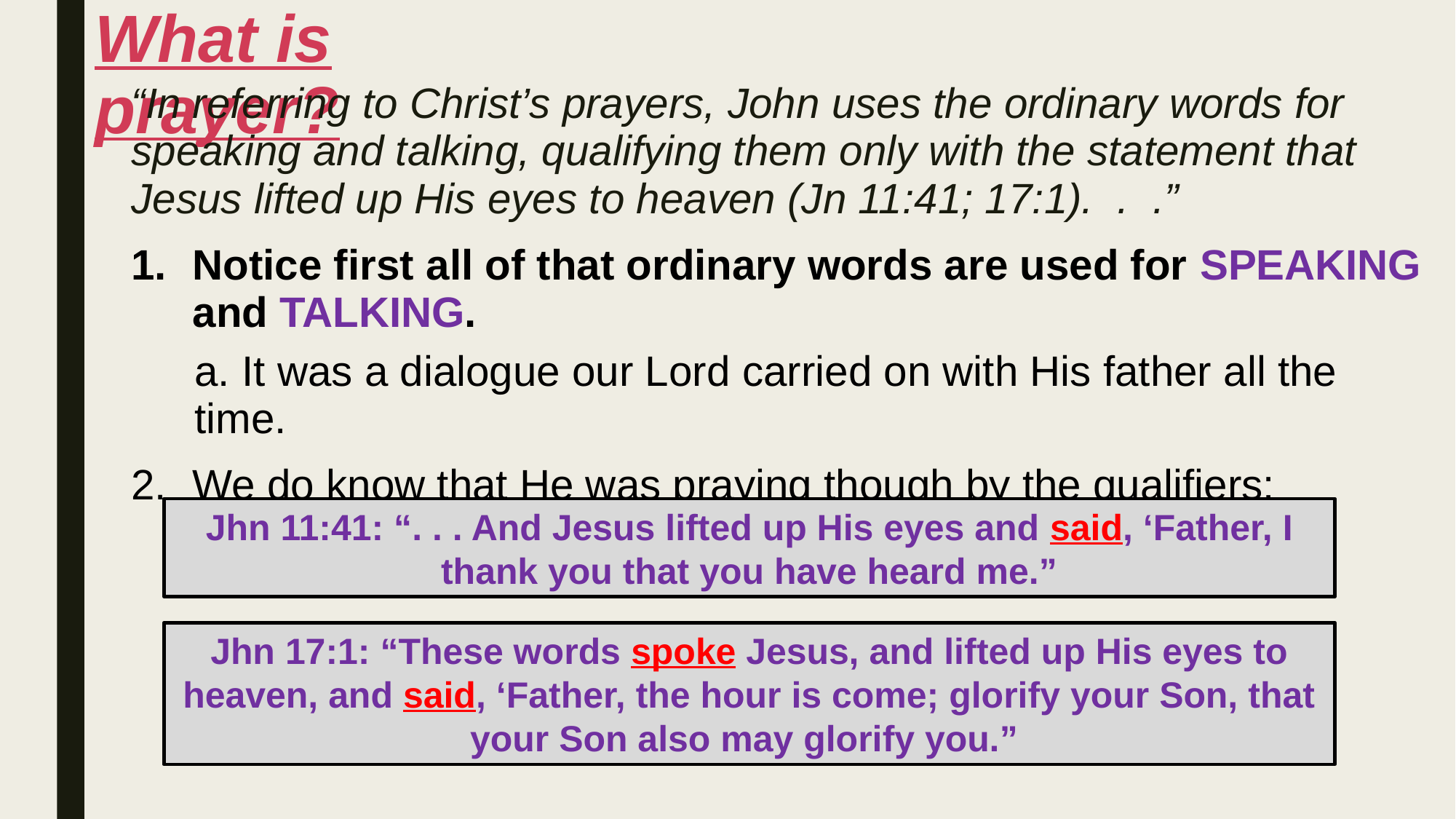

# What is prayer?
“In referring to Christ’s prayers, John uses the ordinary words for speaking and talking, qualifying them only with the statement that Jesus lifted up His eyes to heaven (Jn 11:41; 17:1).  .  .”
Notice first all of that ordinary words are used for SPEAKING and TALKING.
a. It was a dialogue our Lord carried on with His father all the time.
We do know that He was praying though by the qualifiers:
Jhn 11:41: “. . . And Jesus lifted up His eyes and said, ‘Father, I thank you that you have heard me.”
Jhn 17:1: “These words spoke Jesus, and lifted up His eyes to heaven, and said, ‘Father, the hour is come; glorify your Son, that your Son also may glorify you.”